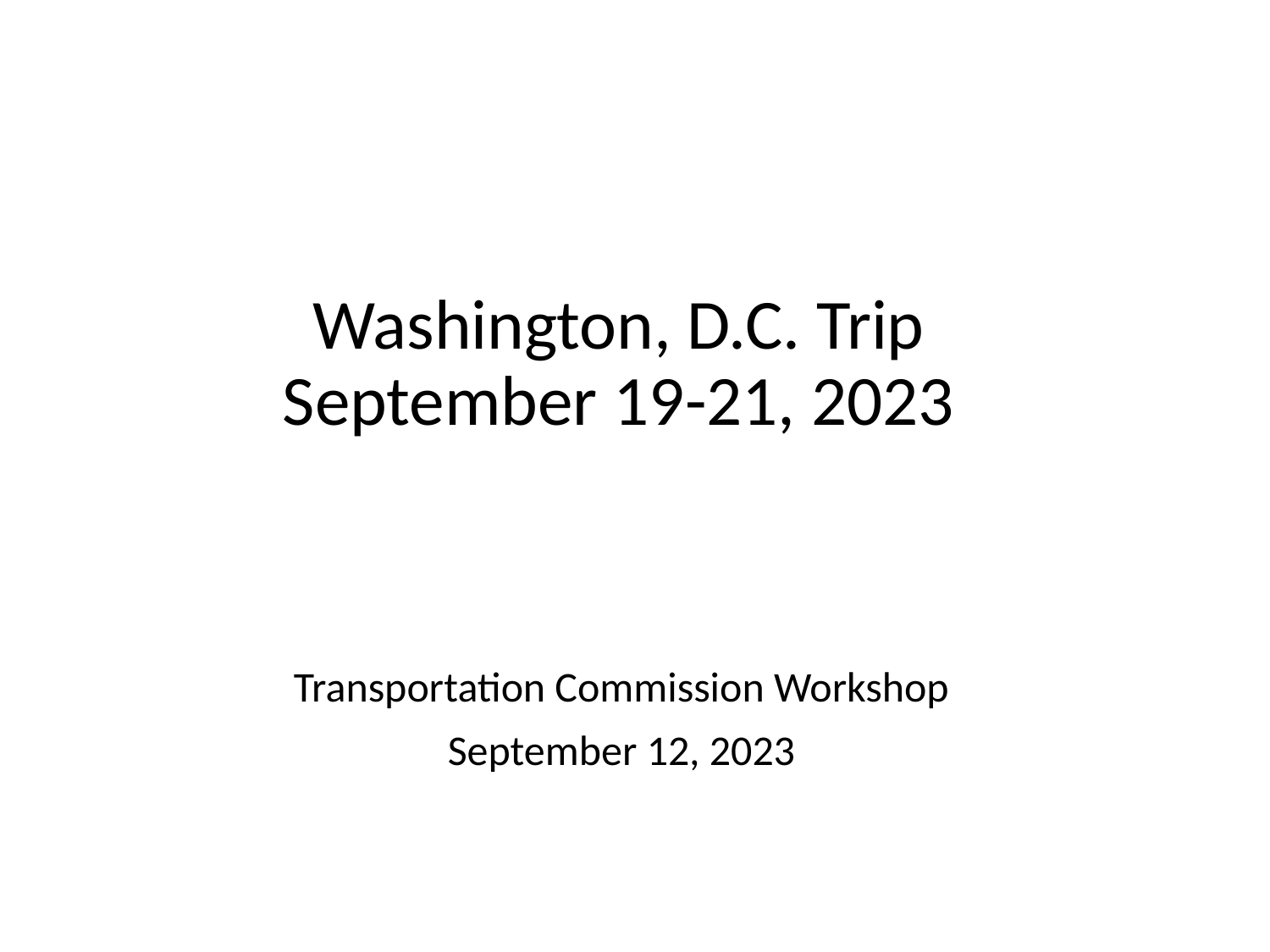

# Washington, D.C. Trip September 19-21, 2023
Transportation Commission Workshop
September 12, 2023